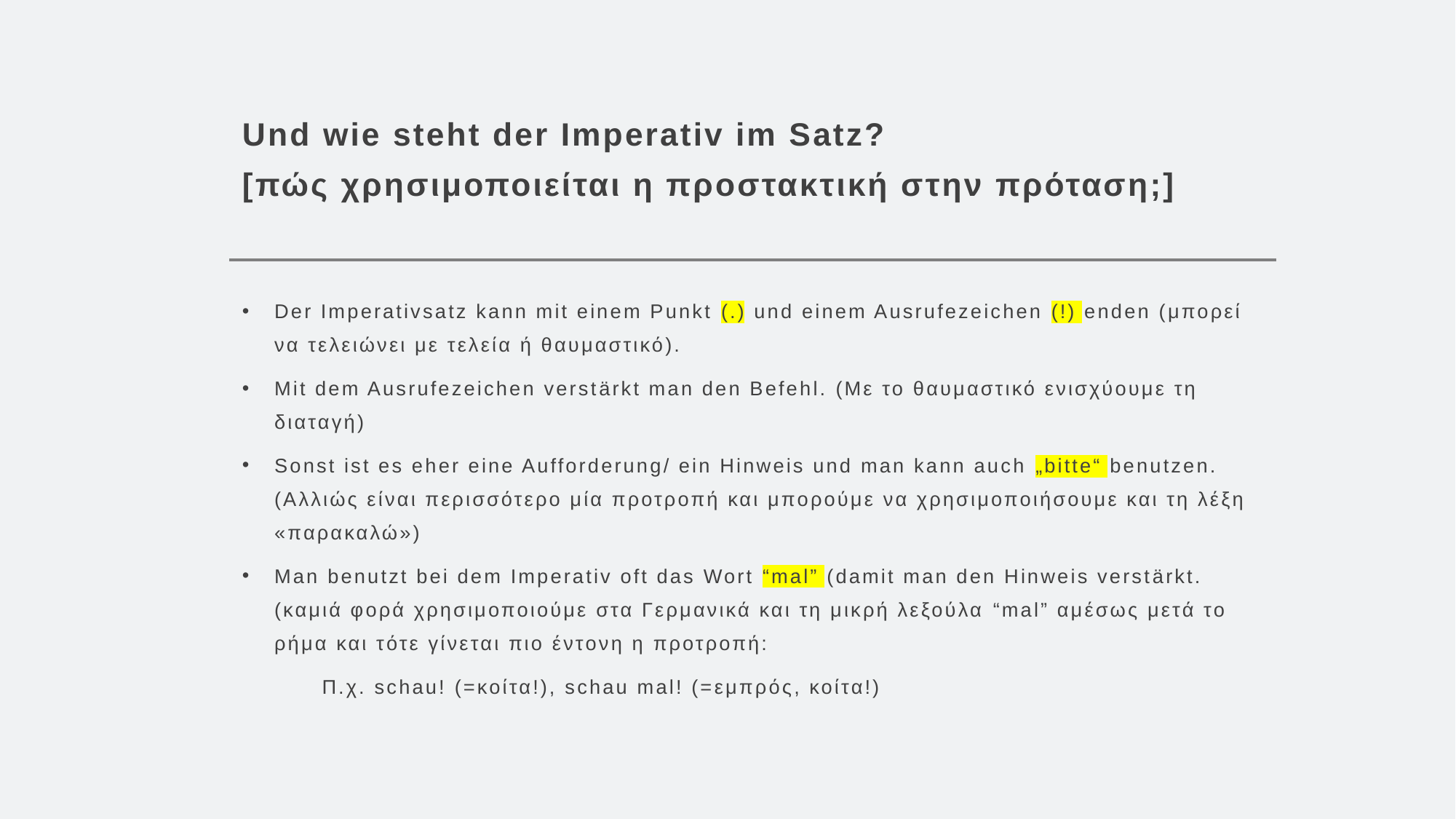

# Und wie steht der Imperativ im Satz? [πώς χρησιμοποιείται η προστακτική στην πρόταση;]
Der Imperativsatz kann mit einem Punkt (.) und einem Ausrufezeichen (!) enden (μπορεί να τελειώνει με τελεία ή θαυμαστικό).
Mit dem Ausrufezeichen verstärkt man den Befehl. (Με το θαυμαστικό ενισχύουμε τη διαταγή)
Sonst ist es eher eine Aufforderung/ ein Hinweis und man kann auch „bitte“ benutzen. (Αλλιώς είναι περισσότερο μία προτροπή και μπορούμε να χρησιμοποιήσουμε και τη λέξη «παρακαλώ»)
Man benutzt bei dem Imperativ oft das Wort “mal” (damit man den Hinweis verstärkt. (καμιά φορά χρησιμοποιούμε στα Γερμανικά και τη μικρή λεξούλα “mal” αμέσως μετά το ρήμα και τότε γίνεται πιο έντονη η προτροπή:
		Π.χ. schau! (=κοίτα!), schau mal! (=εμπρός, κοίτα!)